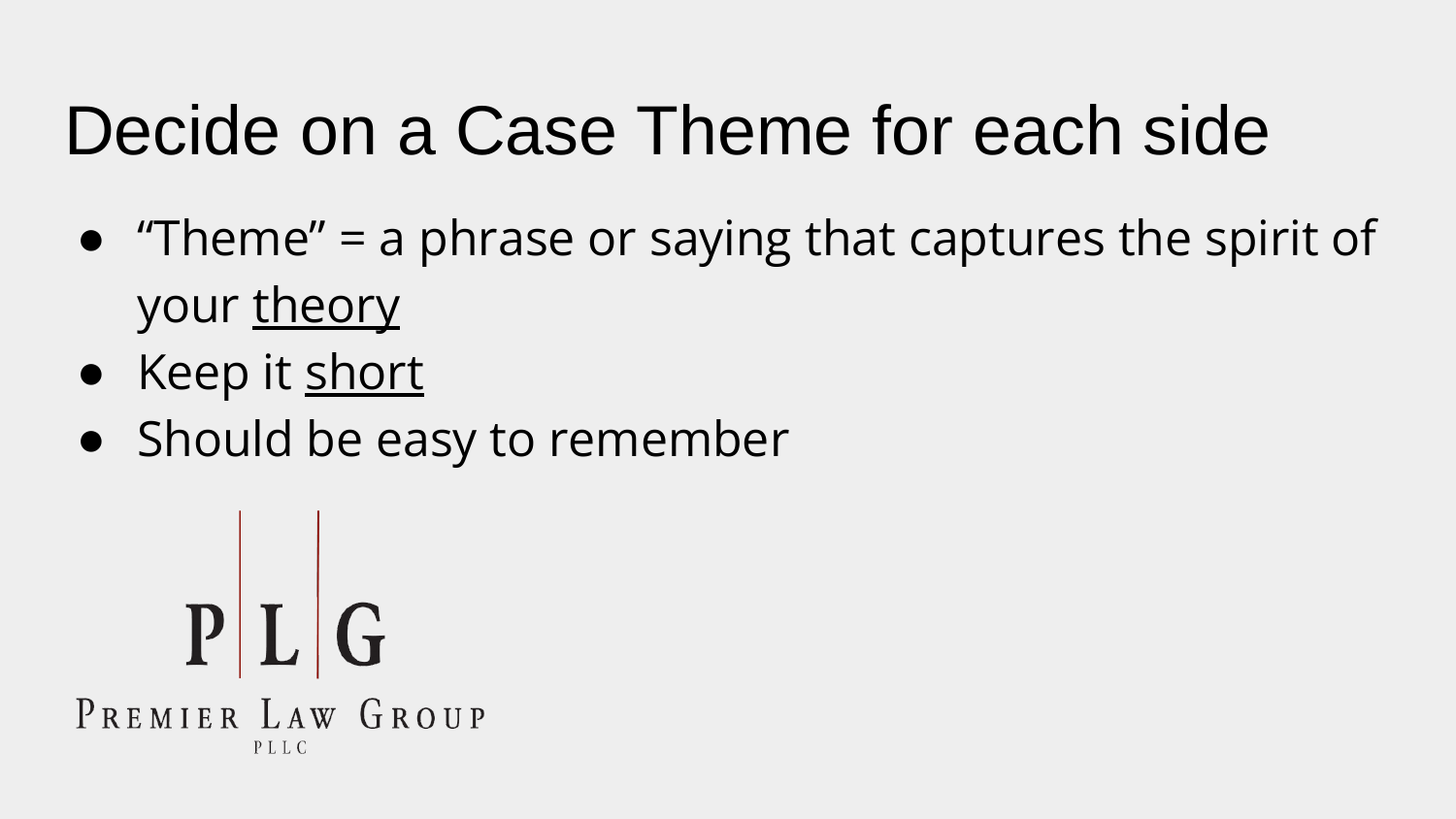

# Decide on a Case Theme for each side
“Theme” = a phrase or saying that captures the spirit of your theory
Keep it short
Should be easy to remember